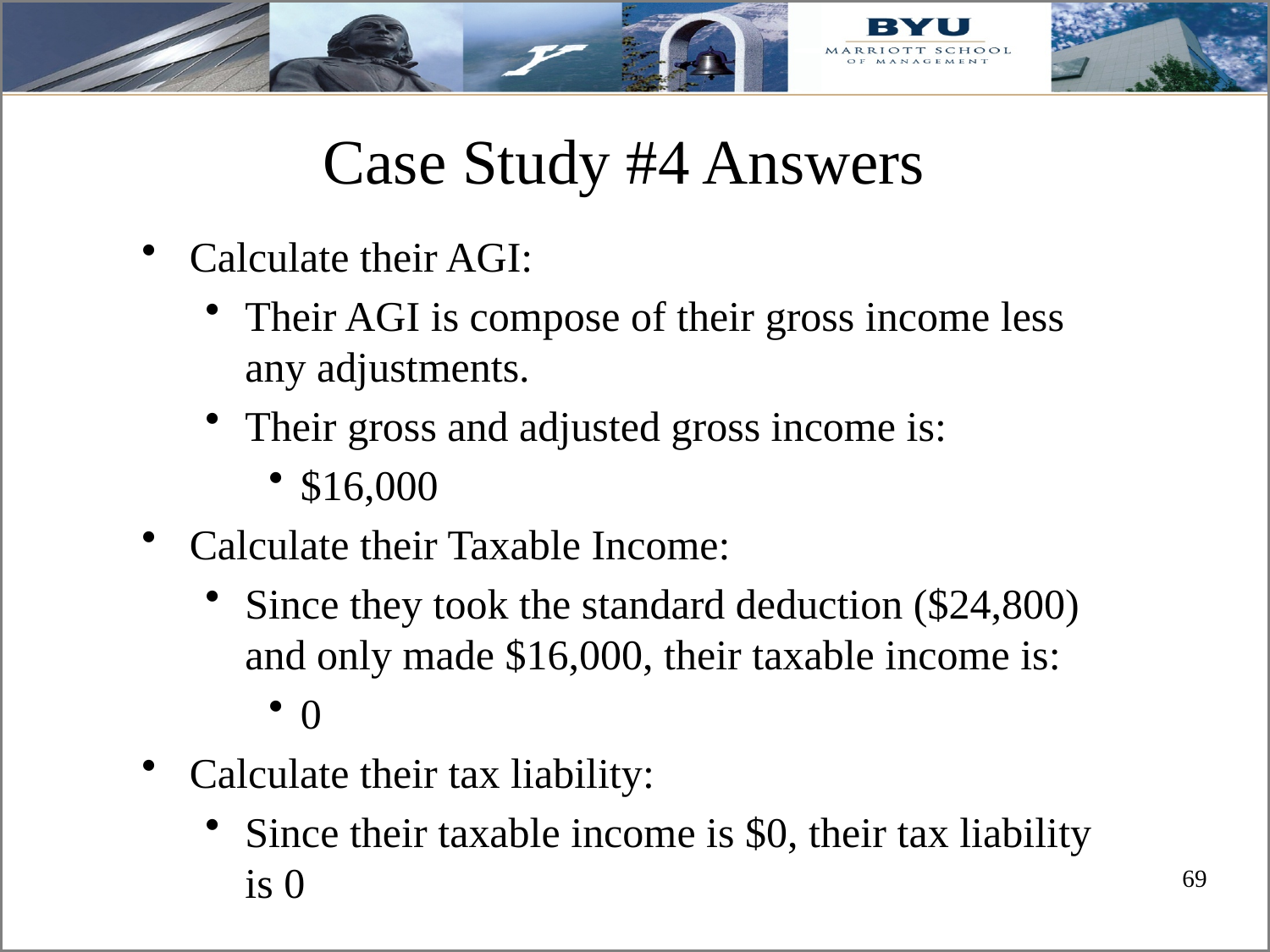

# Case Study #4 Answers
Calculate their AGI:
Their AGI is compose of their gross income less any adjustments.
Their gross and adjusted gross income is:
$16,000
Calculate their Taxable Income:
Since they took the standard deduction ($24,800) and only made $16,000, their taxable income is:
0
Calculate their tax liability:
Since their taxable income is $0, their tax liability is 0